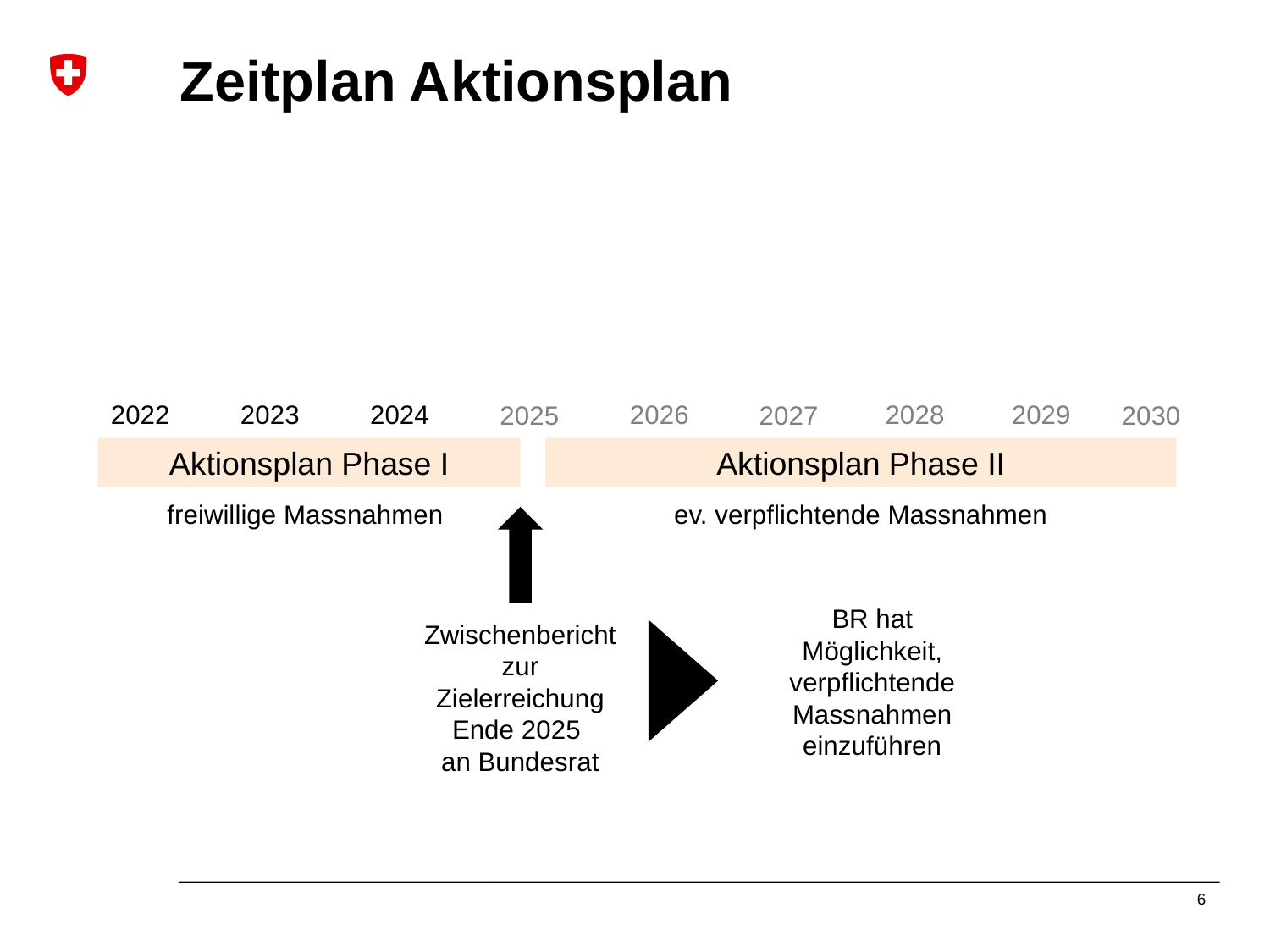

# Zeitplan Aktionsplan
2022
2023
2024
2026
2028
2029
2025
2030
2027
Aktionsplan Phase I
Aktionsplan Phase II
freiwillige Massnahmen
ev. verpflichtende Massnahmen

BR hat Möglichkeit, verpflichtende Massnahmen einzuführen
Zwischenbericht zur Zielerreichung
Ende 2025
an Bundesrat